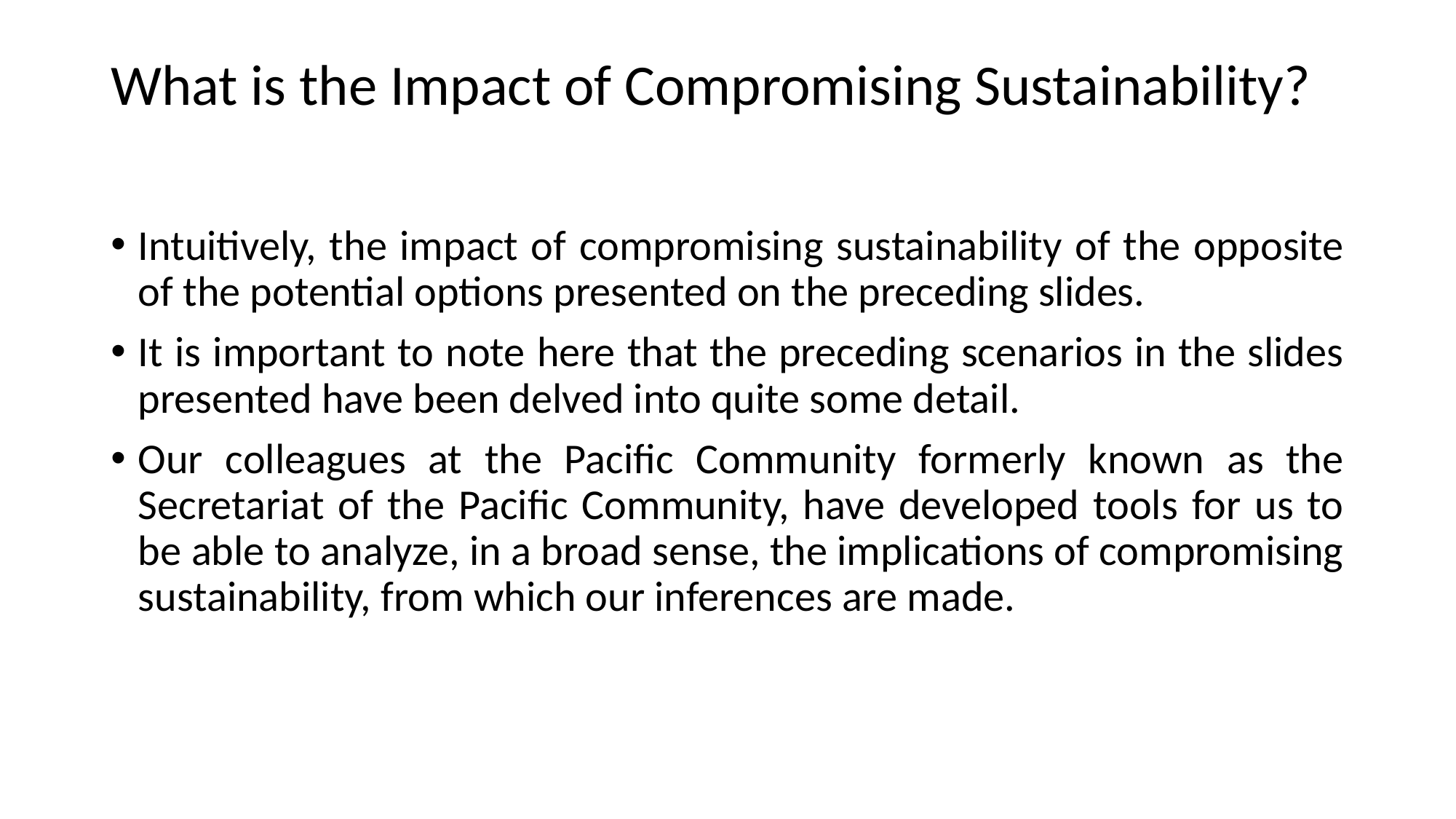

# What is the Impact of Compromising Sustainability?
Intuitively, the impact of compromising sustainability of the opposite of the potential options presented on the preceding slides.
It is important to note here that the preceding scenarios in the slides presented have been delved into quite some detail.
Our colleagues at the Pacific Community formerly known as the Secretariat of the Pacific Community, have developed tools for us to be able to analyze, in a broad sense, the implications of compromising sustainability, from which our inferences are made.